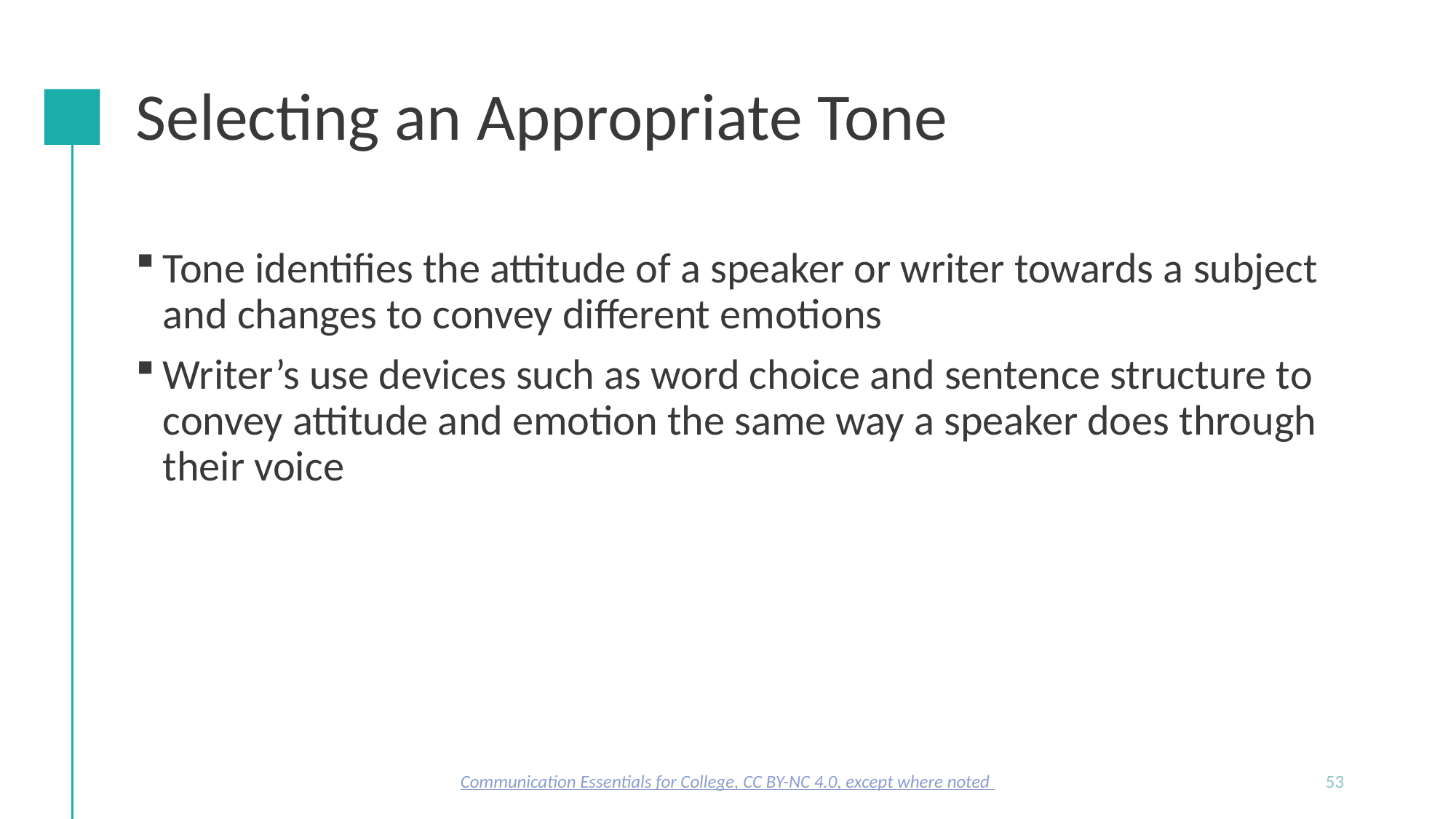

# Selecting an Appropriate Tone
Tone identifies the attitude of a speaker or writer towards a subject and changes to convey different emotions
Writer’s use devices such as word choice and sentence structure to convey attitude and emotion the same way a speaker does through their voice
Communication Essentials for College, CC BY-NC 4.0, except where noted
53